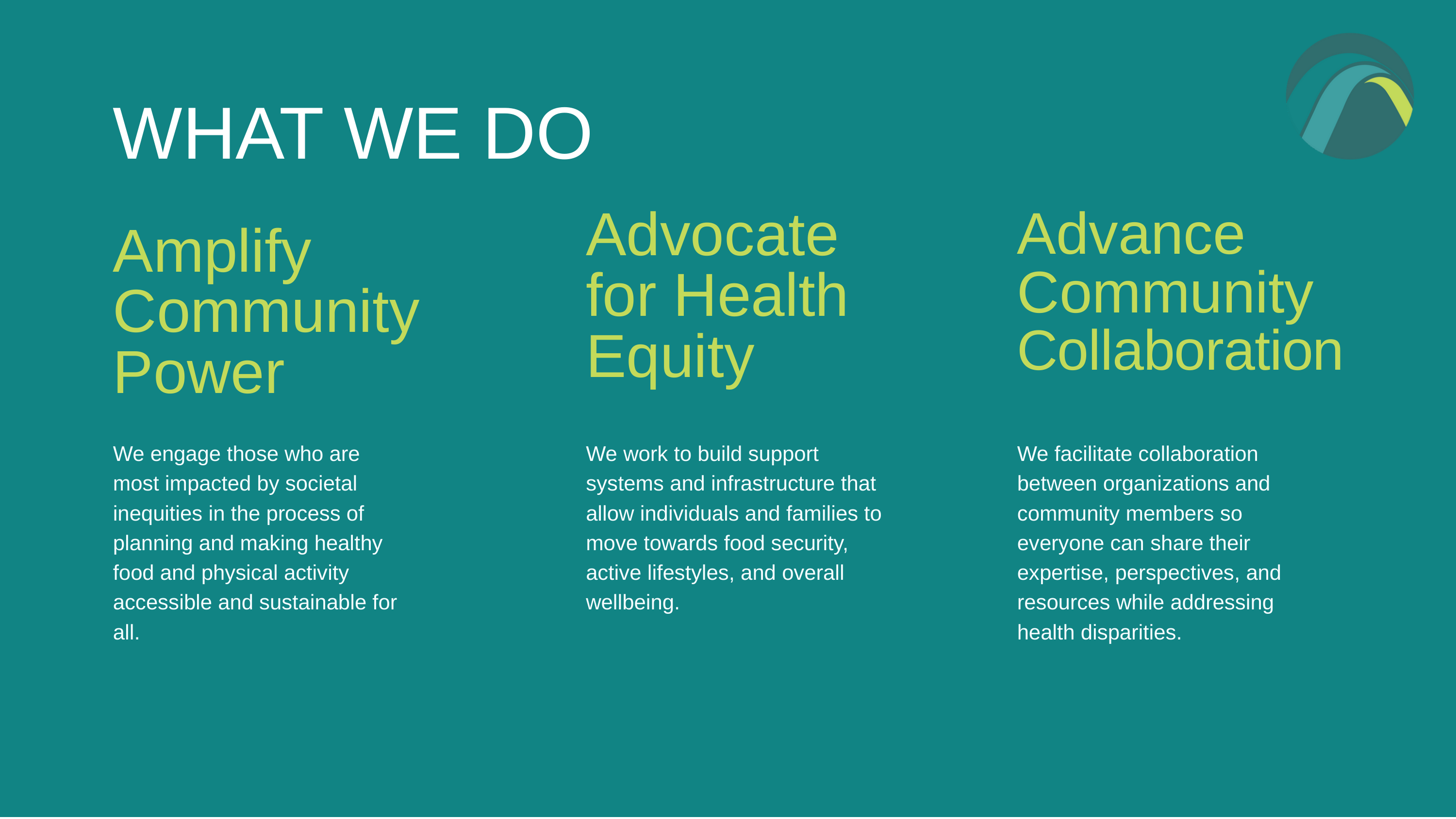

WHAT WE DO
Advocate
for Health
Equity
Advance
Community
Collaboration
Amplify
Community
Power
We engage those who are most impacted by societal inequities in the process of planning and making healthy food and physical activity accessible and sustainable for all.
We work to build support systems and infrastructure that allow individuals and families to move towards food security, active lifestyles, and overall wellbeing.
We facilitate collaboration between organizations and community members so everyone can share their expertise, perspectives, and resources while addressing health disparities.